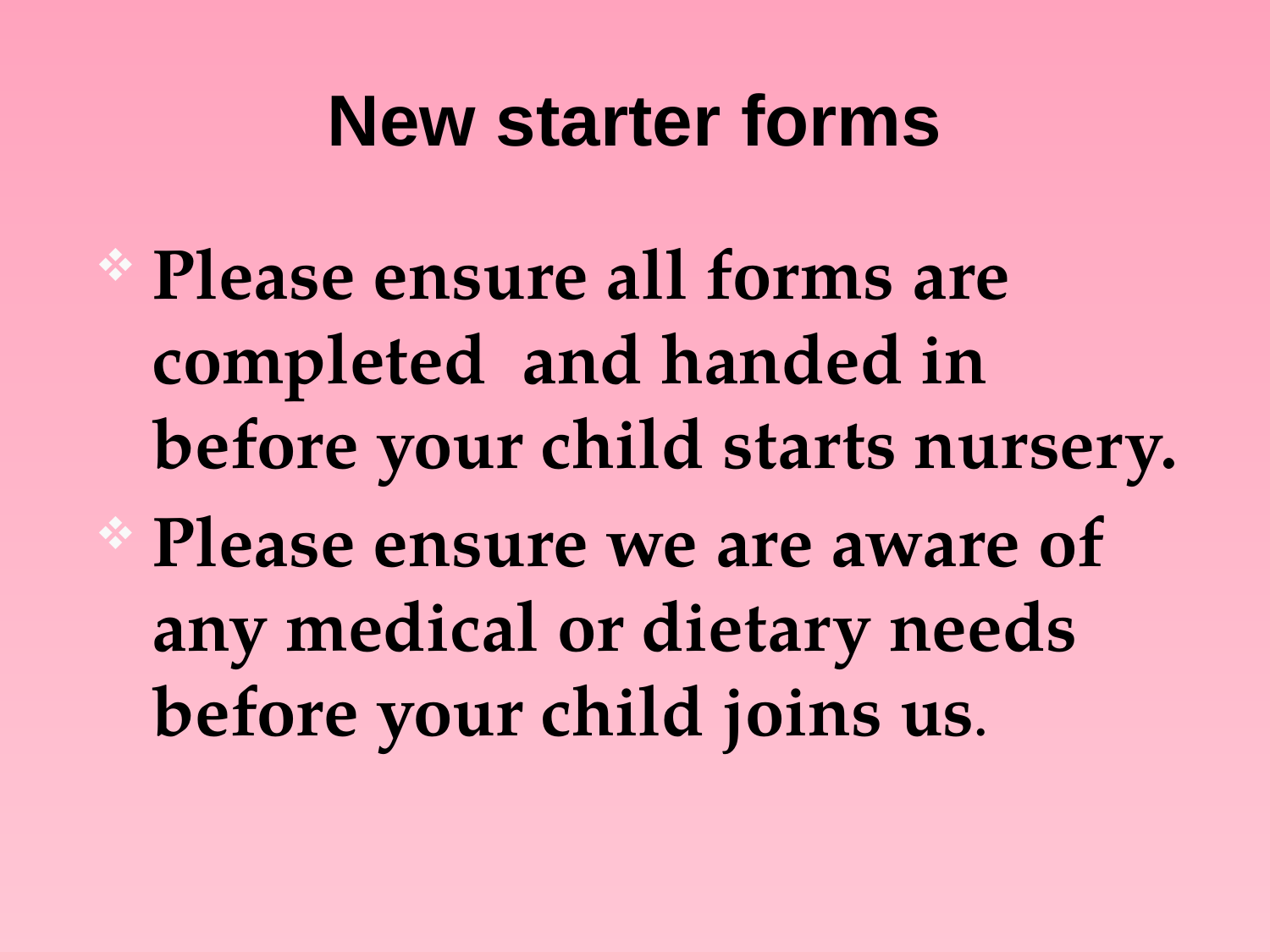

# New starter forms
Please ensure all forms are completed  and handed in before your child starts nursery.
Please ensure we are aware of any medical or dietary needs before your child joins us.